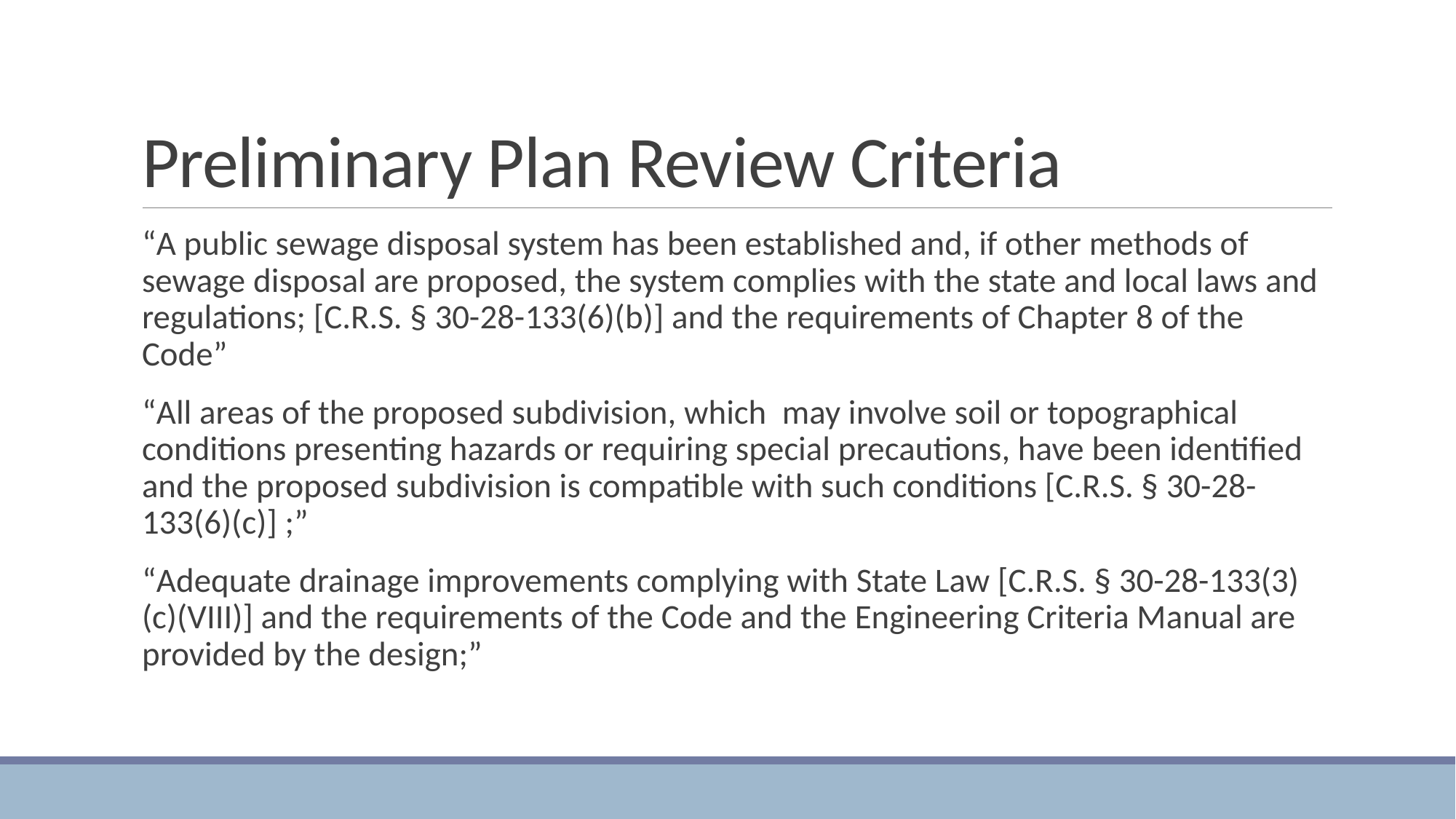

# Preliminary Plan Review Criteria
“A public sewage disposal system has been established and, if other methods of sewage disposal are proposed, the system complies with the state and local laws and regulations; [C.R.S. § 30-28-133(6)(b)] and the requirements of Chapter 8 of the Code”
“All areas of the proposed subdivision, which  may involve soil or topographical conditions presenting hazards or requiring special precautions, have been identified and the proposed subdivision is compatible with such conditions [C.R.S. § 30-28-133(6)(c)] ;”
“Adequate drainage improvements complying with State Law [C.R.S. § 30-28-133(3)(c)(VIII)] and the requirements of the Code and the Engineering Criteria Manual are provided by the design;”